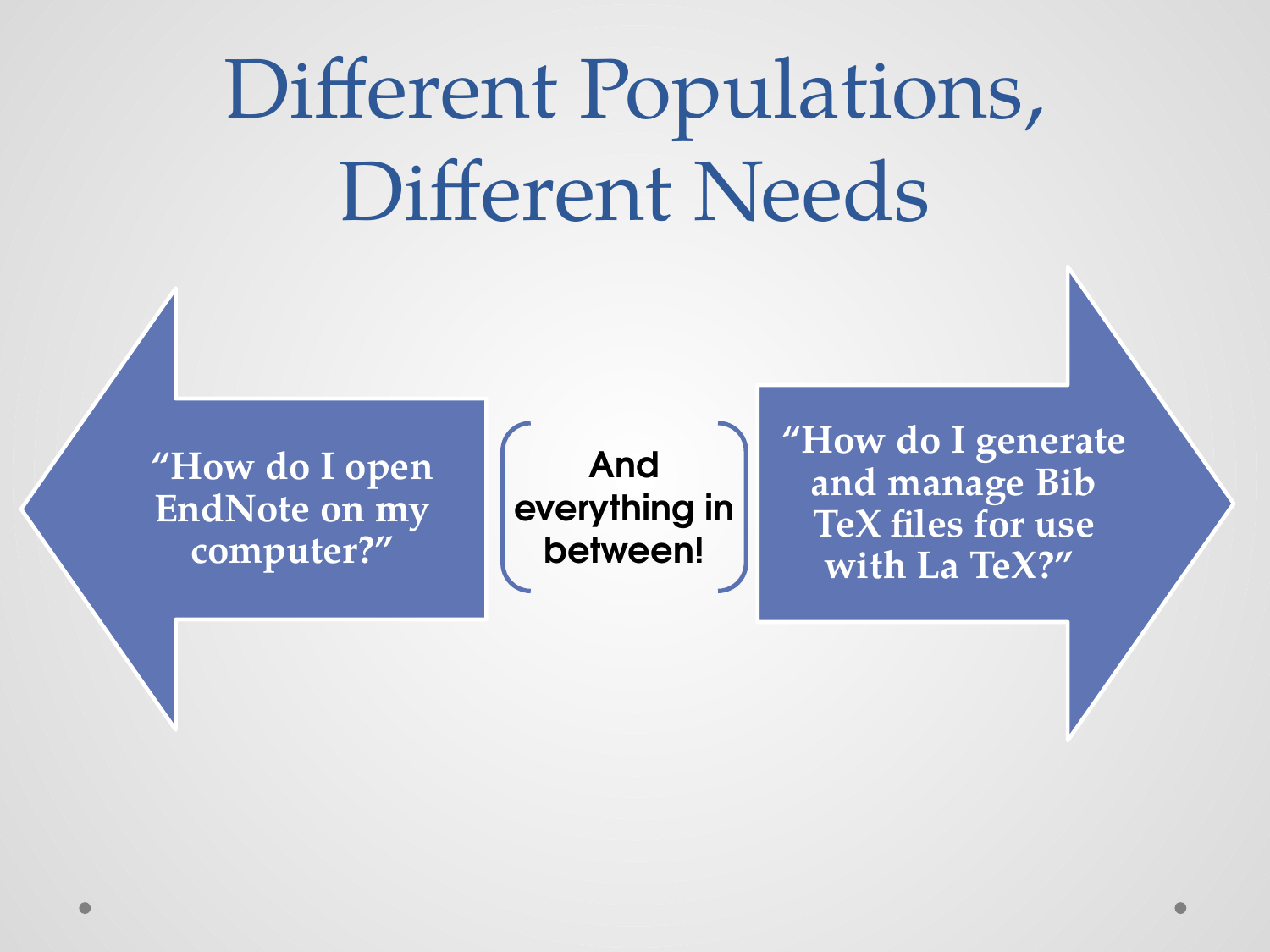

# Different Populations, Different Needs
“How do I open EndNote on my computer?”
“How do I generate and manage Bib TeX files for use with La TeX?”

And everything in between!